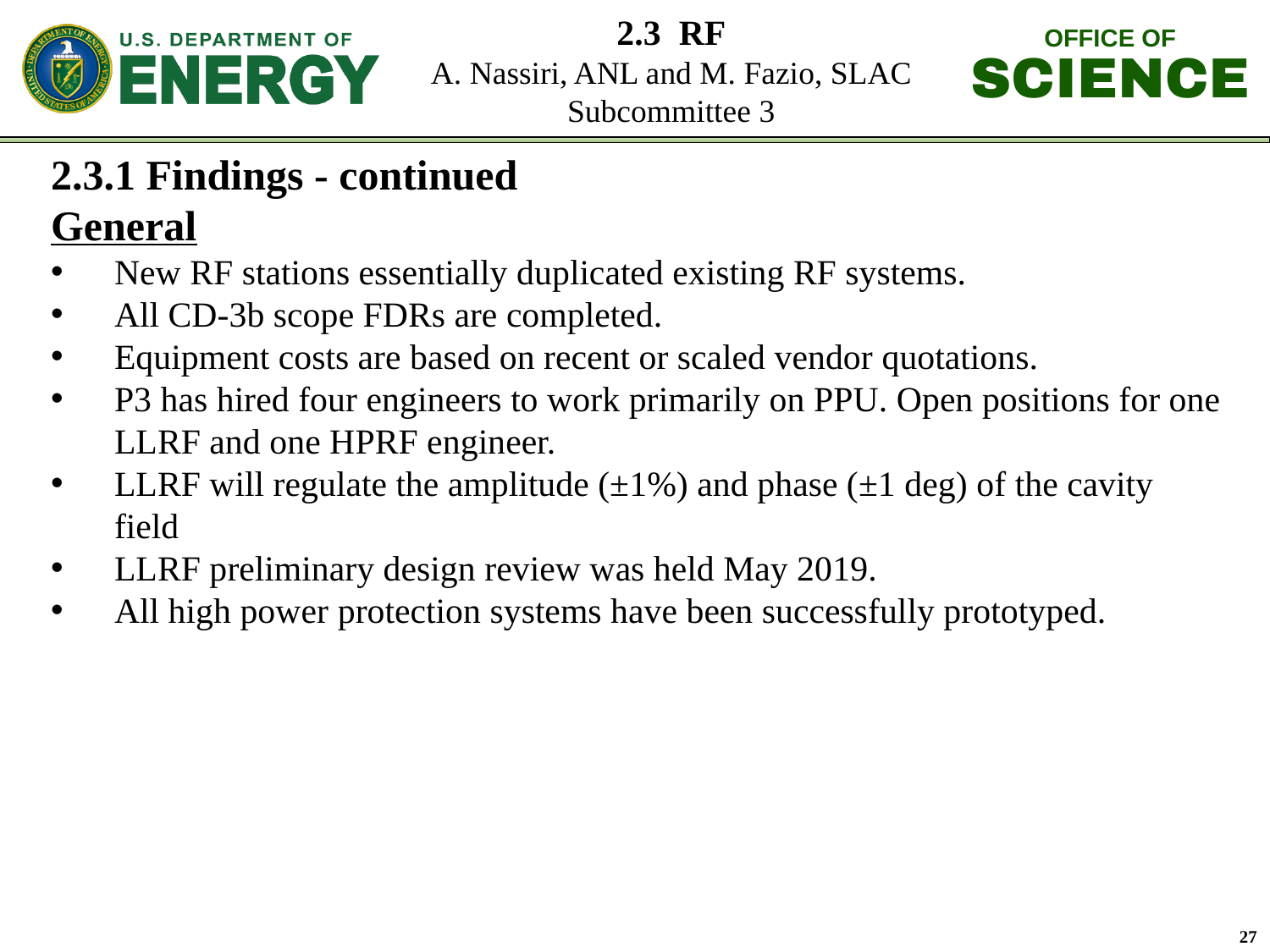

2.3.1 Findings - continued
General
New RF stations essentially duplicated existing RF systems.
All CD-3b scope FDRs are completed.
Equipment costs are based on recent or scaled vendor quotations.
P3 has hired four engineers to work primarily on PPU. Open positions for one LLRF and one HPRF engineer.
LLRF will regulate the amplitude (±1%) and phase (±1 deg) of the cavity field
LLRF preliminary design review was held May 2019.
All high power protection systems have been successfully prototyped.
27